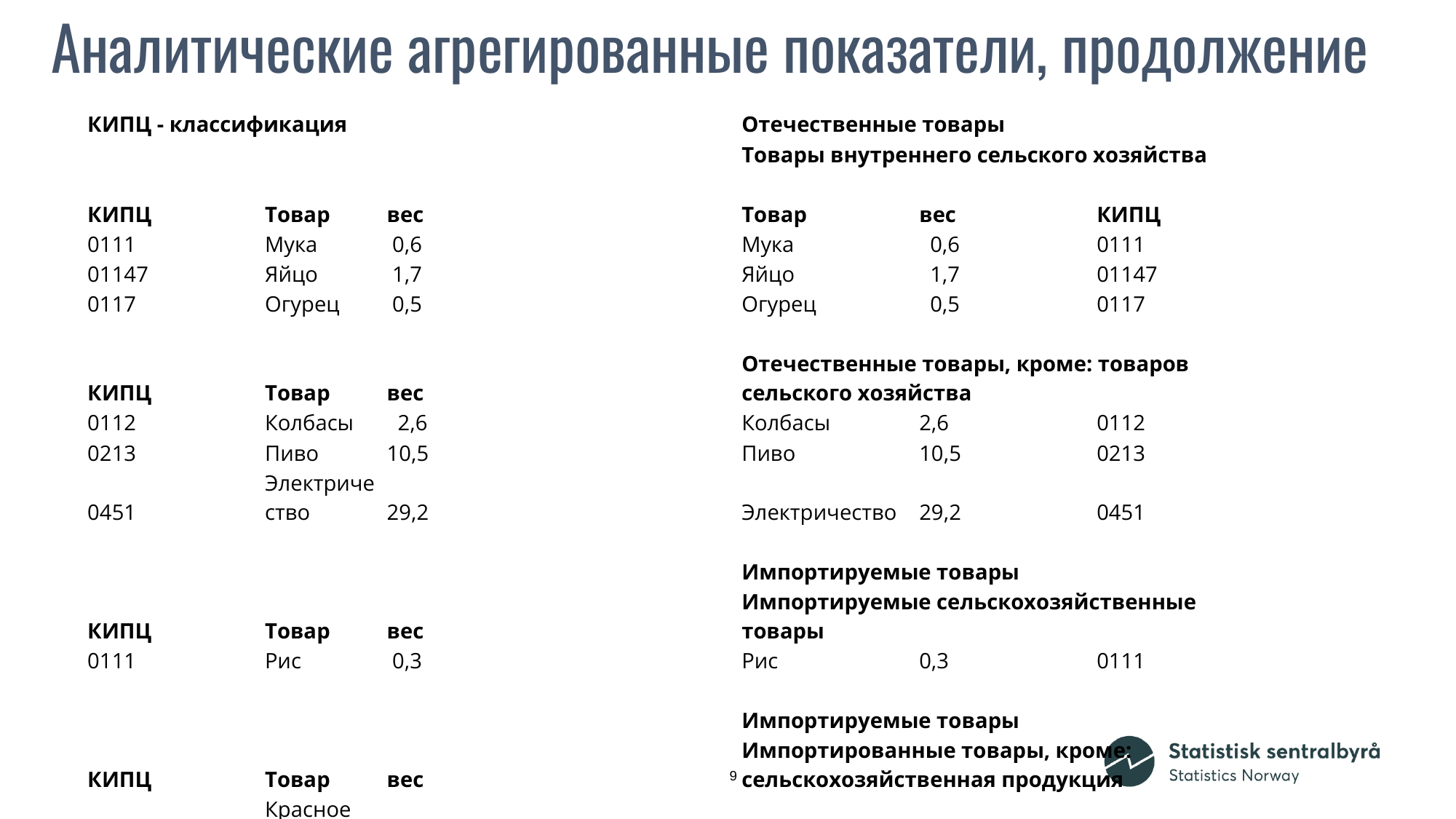

# Аналитические агрегированные показатели, продолжение
| КИПЦ - классификация |  |  |  | Отечественные товары |  |  |
| --- | --- | --- | --- | --- | --- | --- |
|  |  |  |  | Товары внутреннего сельского хозяйства |  |  |
|  |  |  |  |  |  |  |
| КИПЦ | Товар | вес |  | Товар | вес | КИПЦ |
| 0111 | Мука | 0,6 |  | Мука | 0,6 | 0111 |
| 01147 | Яйцо | 1,7 |  | Яйцо | 1,7 | 01147 |
| 0117 | Огурец | 0,5 |  | Огурец | 0,5 | 0117 |
|  |  |  |  |  |  |  |
| КИПЦ | Товар | вес |  | Отечественные товары, кроме: товаров сельского хозяйства |  |  |
| 0112 | Колбасы | 2,6 |  | Колбасы | 2,6 | 0112 |
| 0213 | Пиво | 10,5 |  | Пиво | 10,5 | 0213 |
| 0451 | Электричество | 29,2 |  | Электричество | 29,2 | 0451 |
|  |  |  |  |  |  |  |
|  |  |  |  | Импортируемые товары |  |  |
| КИПЦ | Товар | вес |  | Импортируемые сельскохозяйственные товары |  |  |
| 0111 | Рис | 0,3 |  | Рис | 0,3 | 0111 |
|  |  |  |  |  |  |  |
|  |  |  |  | Импортируемые товары |  |  |
| КИПЦ | Товар | вес |  | Импортированные товары, кроме: сельскохозяйственная продукция |  |  |
| 0212 | Красное вино | 5,1 |  | Красное вино | 5,1 | 0212 |
| 0312 | Мужской костюм | 1,3 |  | Мужской костюм | 1,3 | 0312 |
9